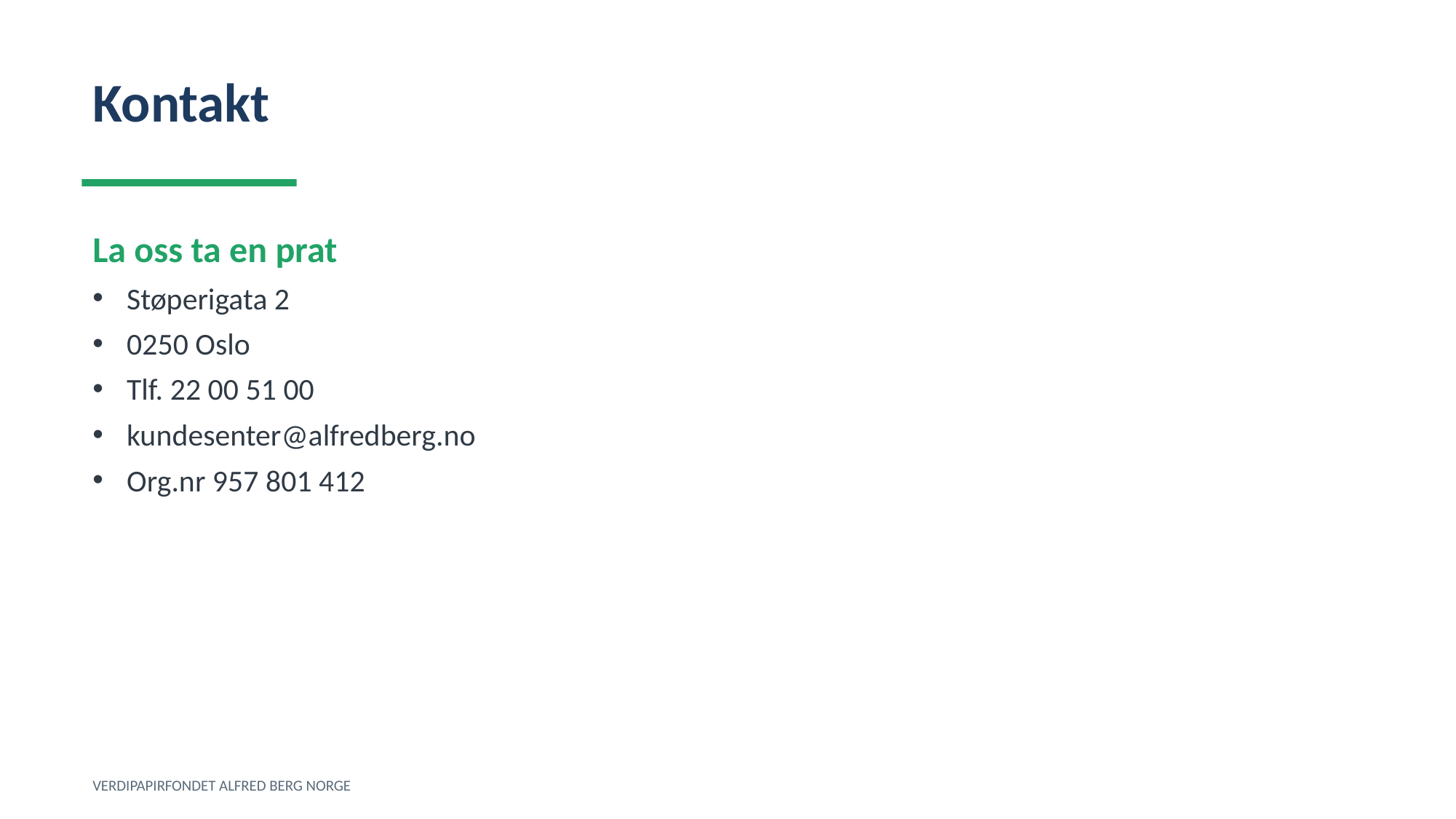

Kontakt

La oss ta en prat
Støperigata 2
0250 Oslo
Tlf. 22 00 51 00
kundesenter@alfredberg.no
Org.nr 957 801 412
VERDIPAPIRFONDET ALFRED BERG NORGE